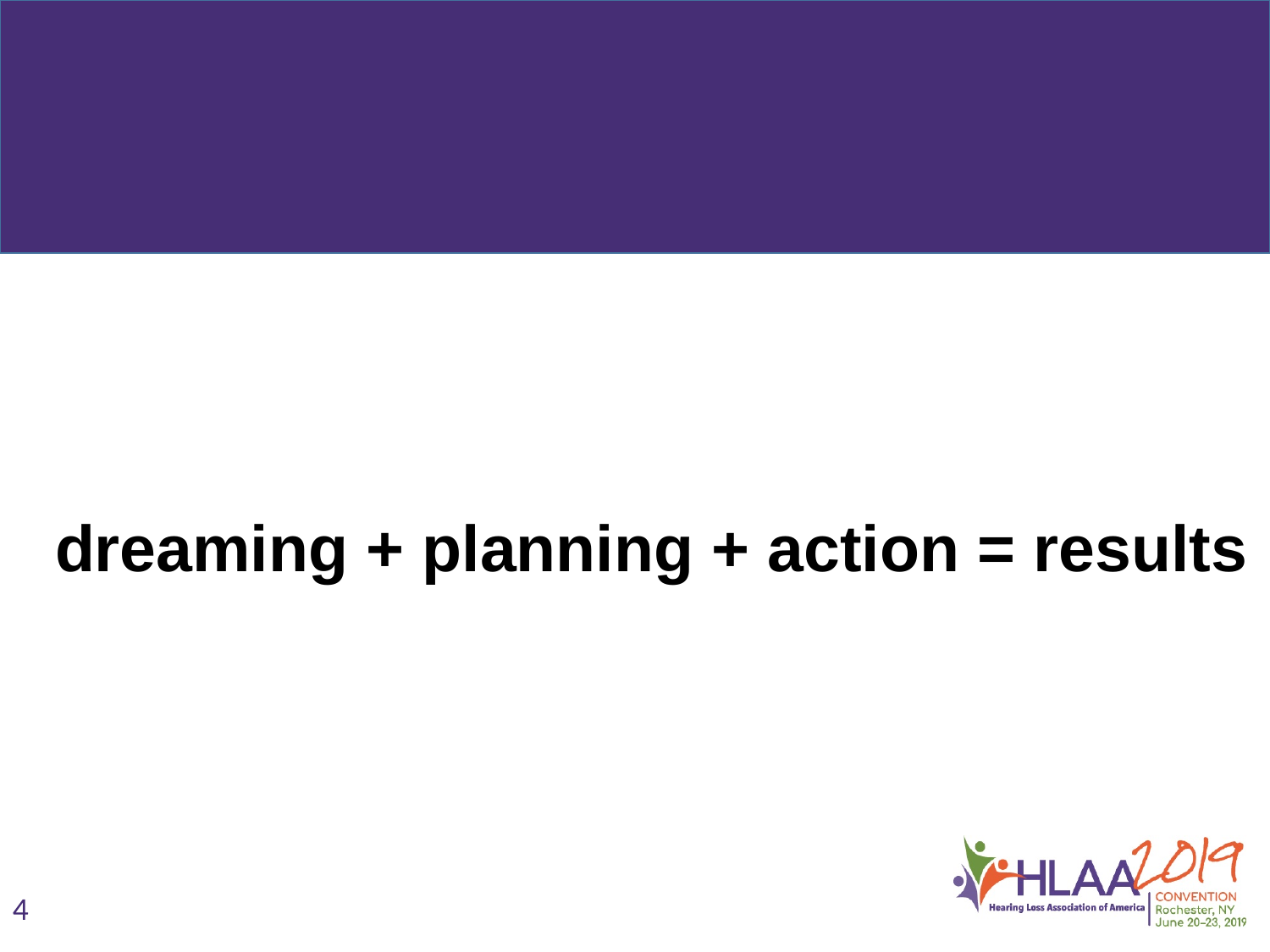

dreaming + planning + action = results
4